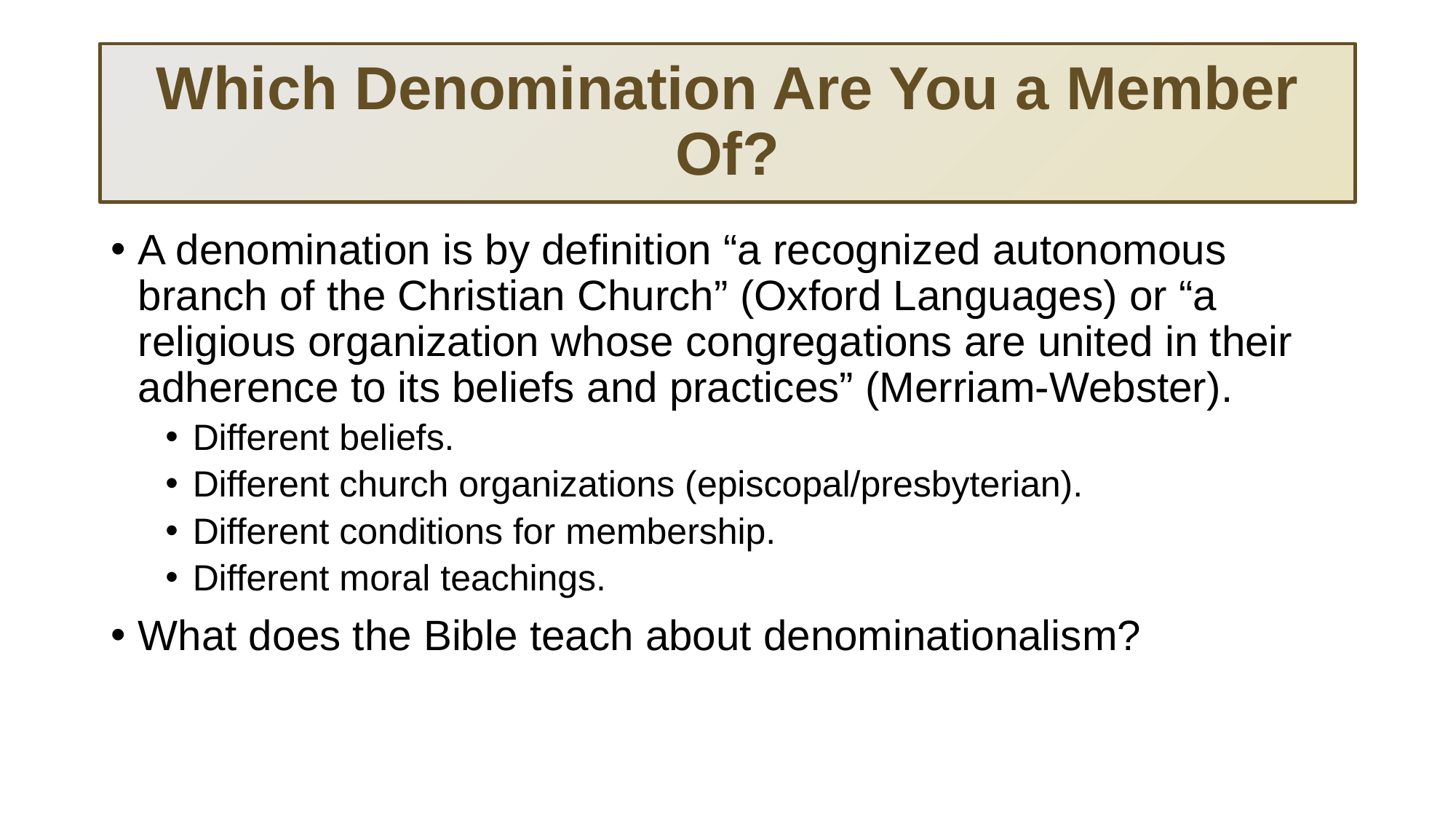

# Which Denomination Are You a Member Of?
A denomination is by definition “a recognized autonomous branch of the Christian Church” (Oxford Languages) or “a religious organization whose congregations are united in their adherence to its beliefs and practices” (Merriam-Webster).
Different beliefs.
Different church organizations (episcopal/presbyterian).
Different conditions for membership.
Different moral teachings.
What does the Bible teach about denominationalism?